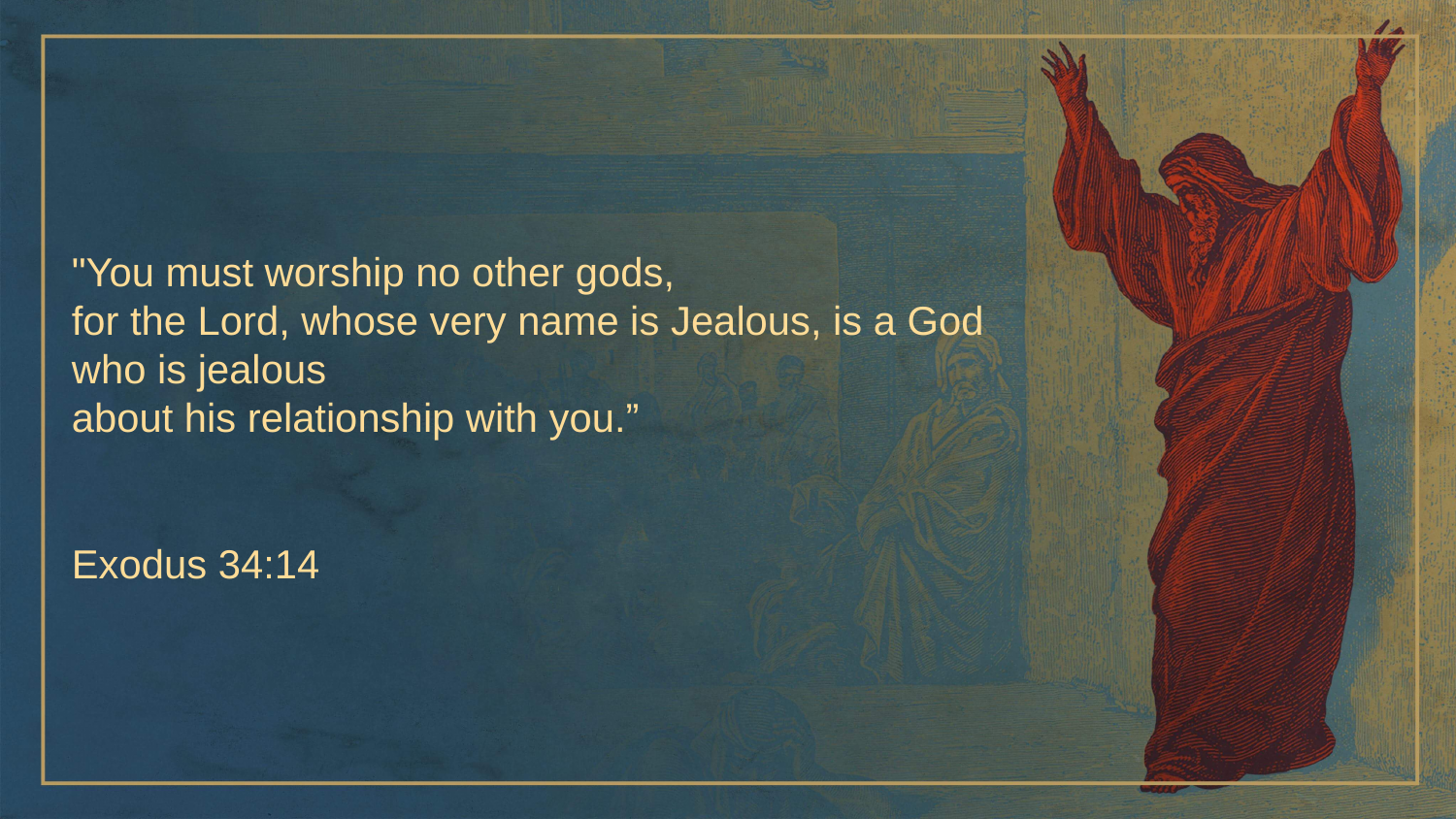

"You must worship no other gods,
for the Lord, whose very name is Jealous, is a God who is jealous
about his relationship with you.”

Exodus 34:14